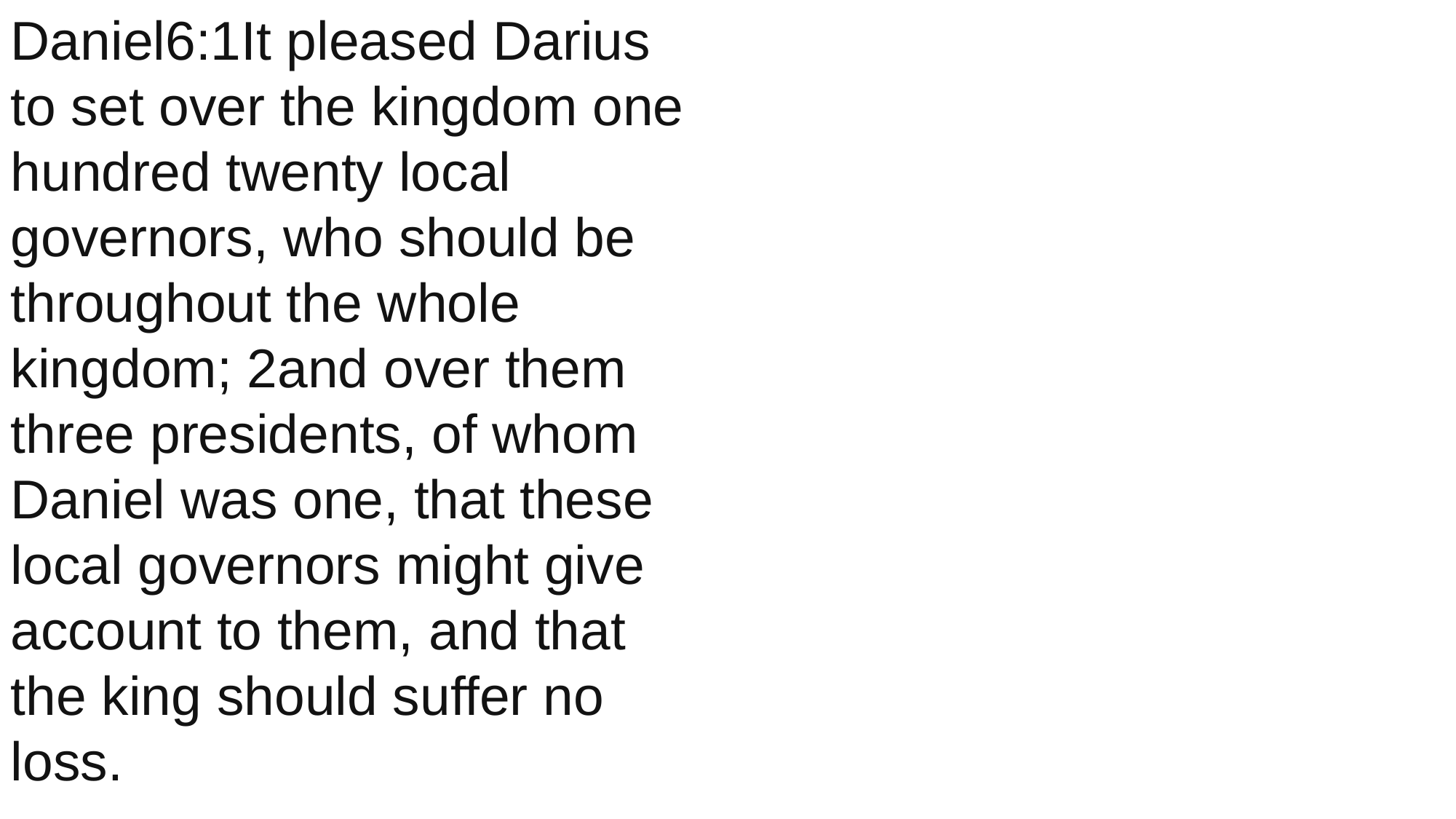

Daniel6:1It pleased Darius to set over the kingdom one hundred twenty local governors, who should be throughout the whole kingdom; 2and over them three presidents, of whom Daniel was one, that these local governors might give account to them, and that the king should suffer no loss.
 John